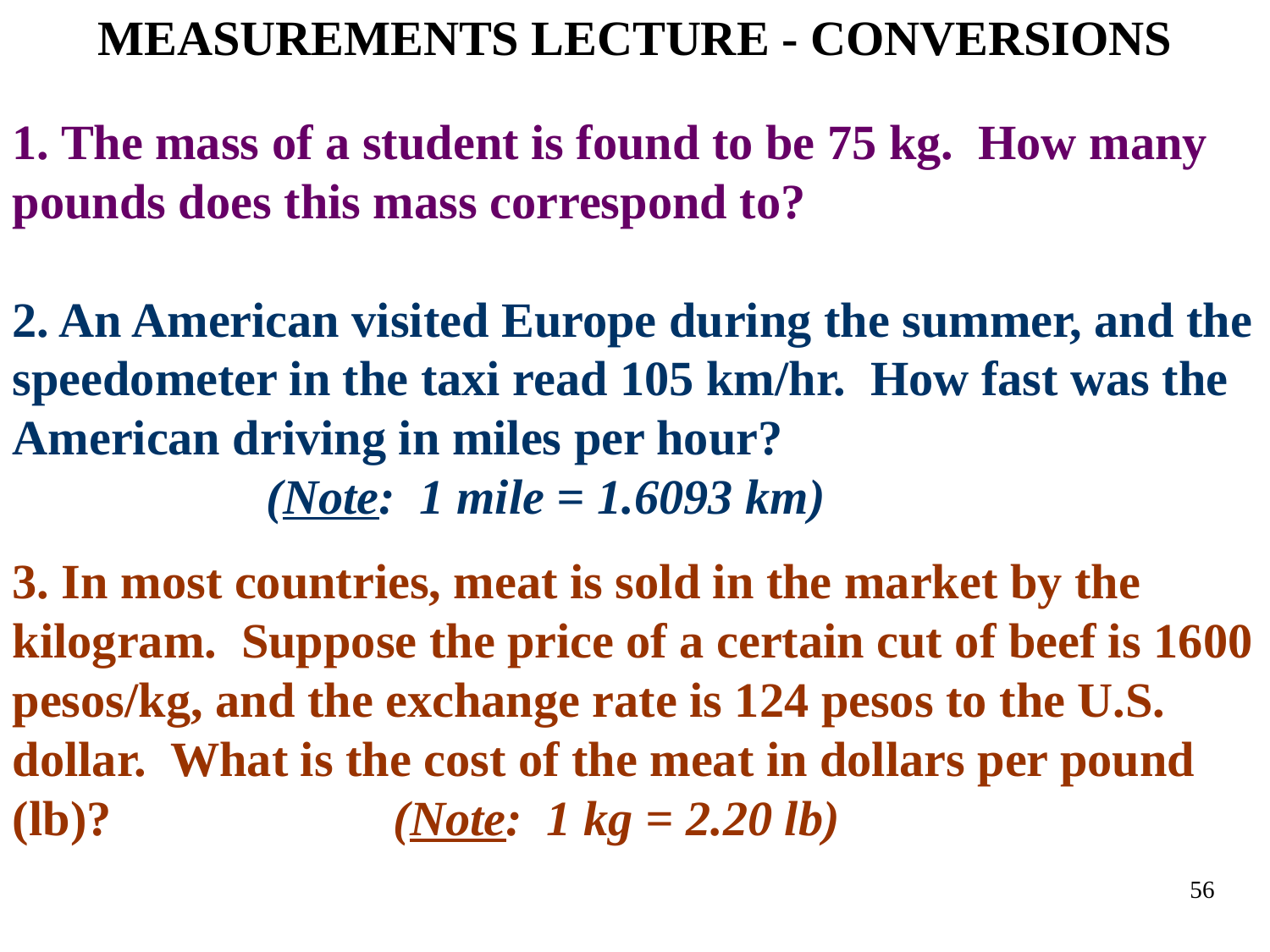

MEASUREMENTS LECTURE - CONVERSIONS

1. The mass of a student is found to be 75 kg.  How many pounds does this mass correspond to?

2. An American visited Europe during the summer, and the speedometer in the taxi read 105 km/hr.  How fast was the American driving in miles per hour?
		(Note:  1 mile = 1.6093 km)

3. In most countries, meat is sold in the market by the kilogram.  Suppose the price of a certain cut of beef is 1600 pesos/kg, and the exchange rate is 124 pesos to the U.S. dollar.  What is the cost of the meat in dollars per pound (lb)?			(Note:  1 kg = 2.20 lb)
56